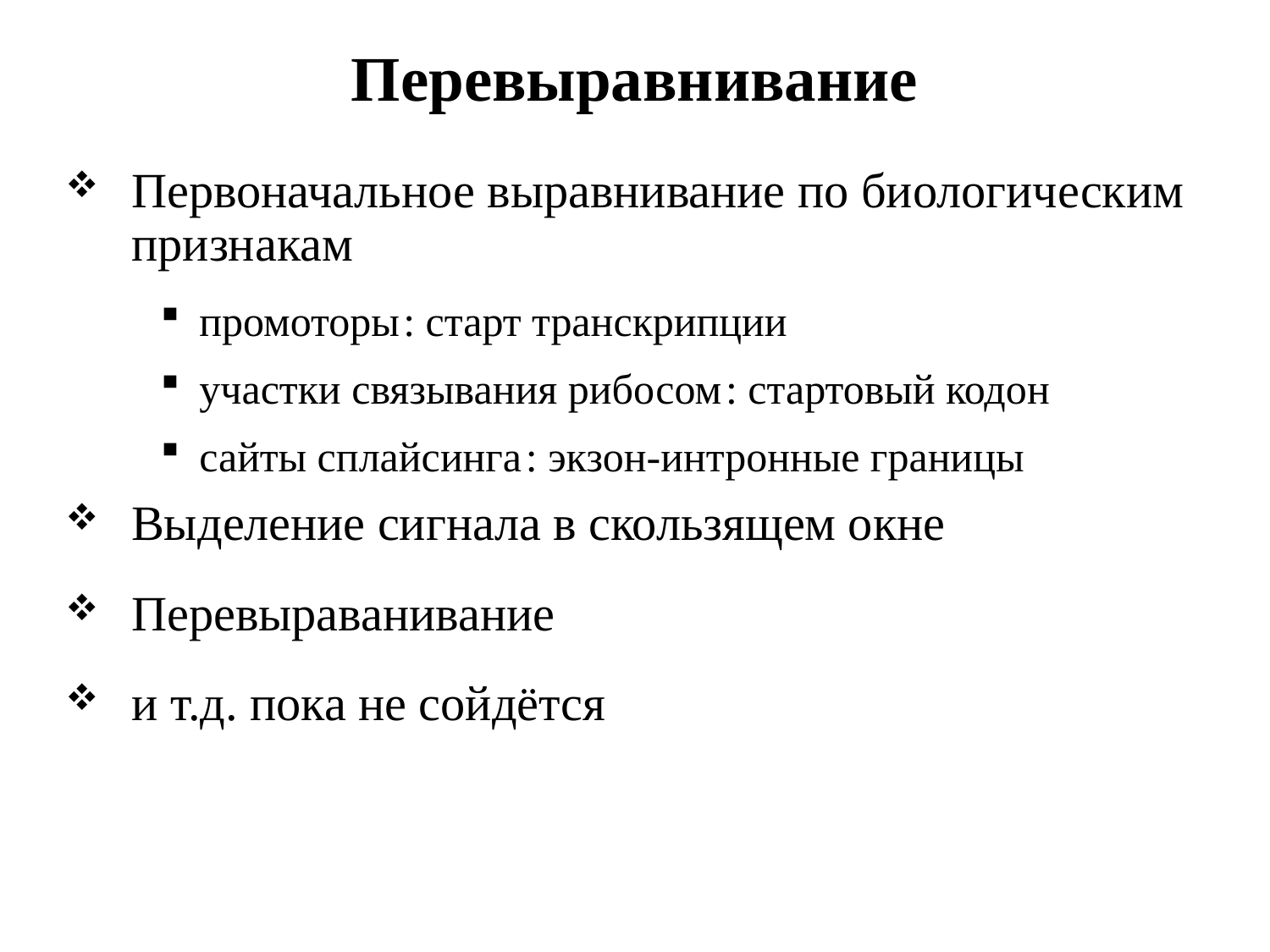

Перевыравнивание
Первоначальное выравнивание по биологическим признакам

Выделение сигнала в скользящем окне

Перевыраванивание

и т.д. пока не сойдётся
промоторы : старт транскрипции

участки связывания рибосом : стартовый кодон

сайты сплайсинга : экзон-интронные границы